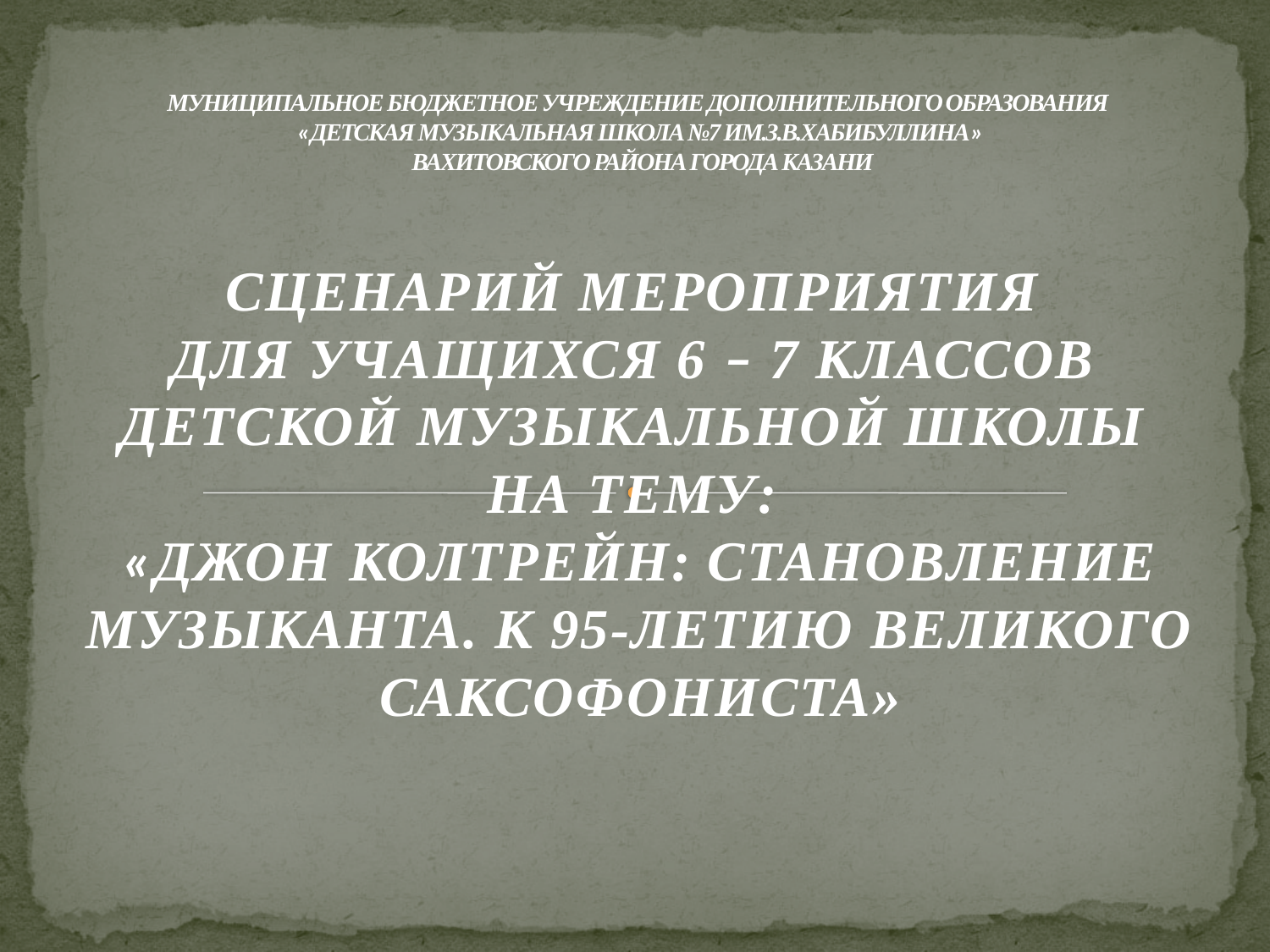

# МУНИЦИПАЛЬНОЕ БЮДЖЕТНОЕ УЧРЕЖДЕНИЕ ДОПОЛНИТЕЛЬНОГО ОБРАЗОВАНИЯ
«ДЕТСКАЯ МУЗЫКАЛЬНАЯ ШКОЛА №7 ИМ.З.В.ХАБИБУЛЛИНА»
 ВАХИТОВСКОГО РАЙОНА ГОРОДА КАЗАНИ
СЦЕНАРИЙ МЕРОПРИЯТИЯ
ДЛЯ УЧАЩИХСЯ 6 – 7 КЛАССОВ
ДЕТСКОЙ МУЗЫКАЛЬНОЙ ШКОЛЫ
НА ТЕМУ:
«ДЖОН КОЛТРЕЙН: СТАНОВЛЕНИЕ МУЗЫКАНТА. К 95-ЛЕТИЮ ВЕЛИКОГО САКСОФОНИСТА»